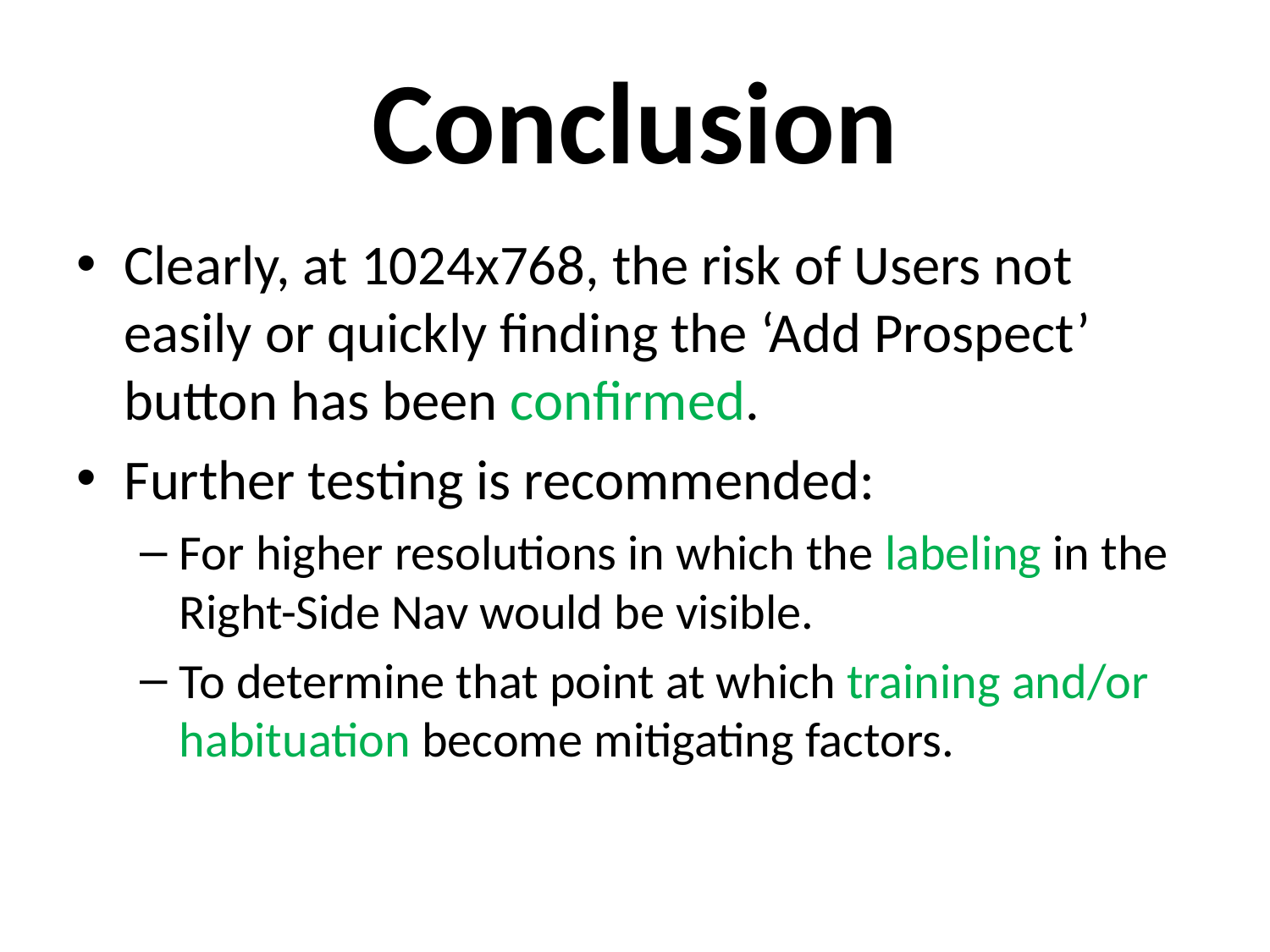

# Conclusion
Clearly, at 1024x768, the risk of Users not easily or quickly finding the ‘Add Prospect’ button has been confirmed.
Further testing is recommended:
For higher resolutions in which the labeling in the Right-Side Nav would be visible.
To determine that point at which training and/or habituation become mitigating factors.